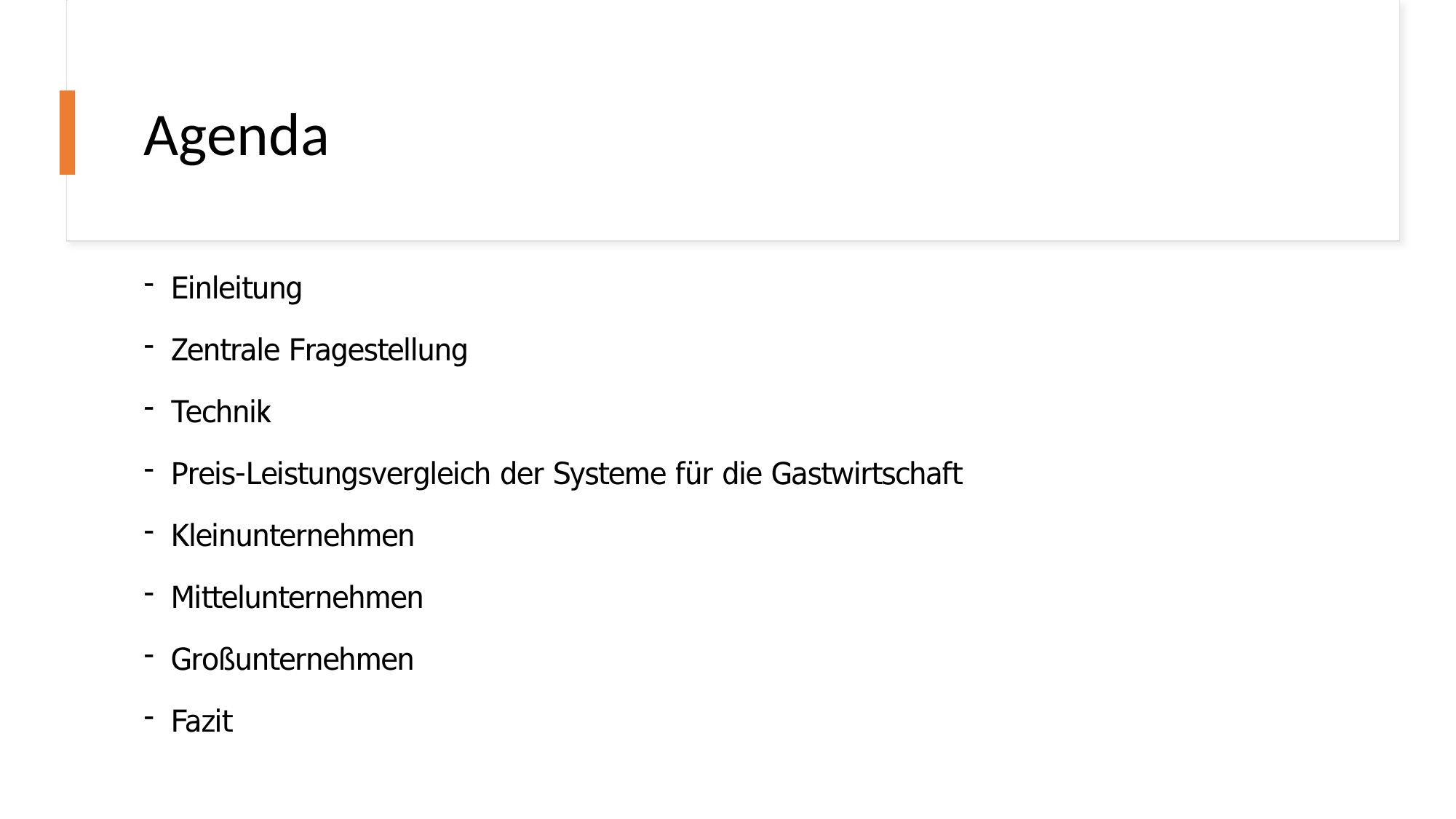

# Agenda

Einleitung
Zentrale Fragestellung
Technik
Preis-Leistungsvergleich der Systeme für die Gastwirtschaft
Kleinunternehmen
Mittelunternehmen
Großunternehmen
Fazit